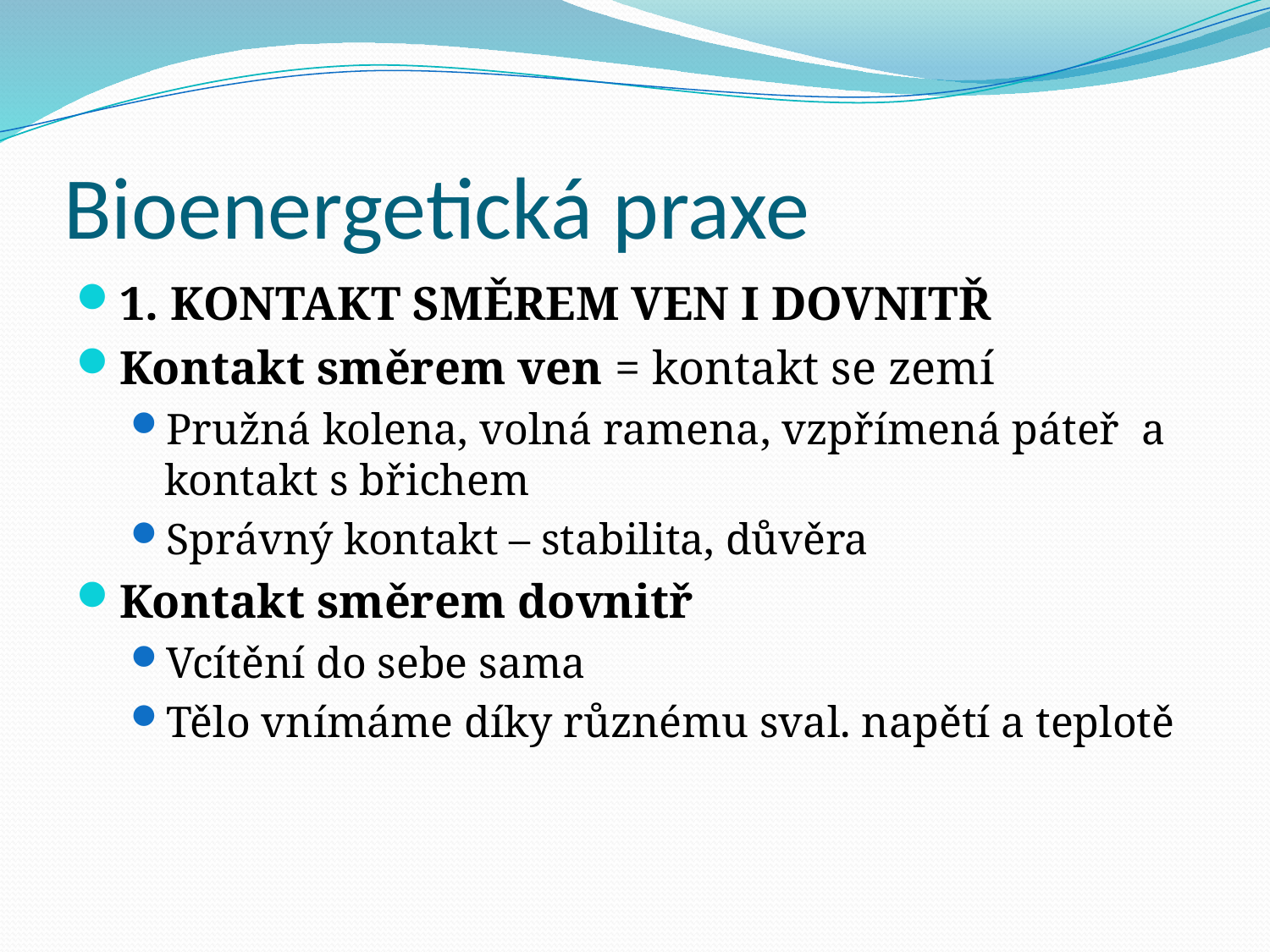

# Bioenergetická praxe
1. KONTAKT SMĚREM VEN I DOVNITŘ
Kontakt směrem ven = kontakt se zemí
Pružná kolena, volná ramena, vzpřímená páteř  a kontakt s břichem
Správný kontakt – stabilita, důvěra
Kontakt směrem dovnitř
Vcítění do sebe sama
Tělo vnímáme díky různému sval. napětí a teplotě